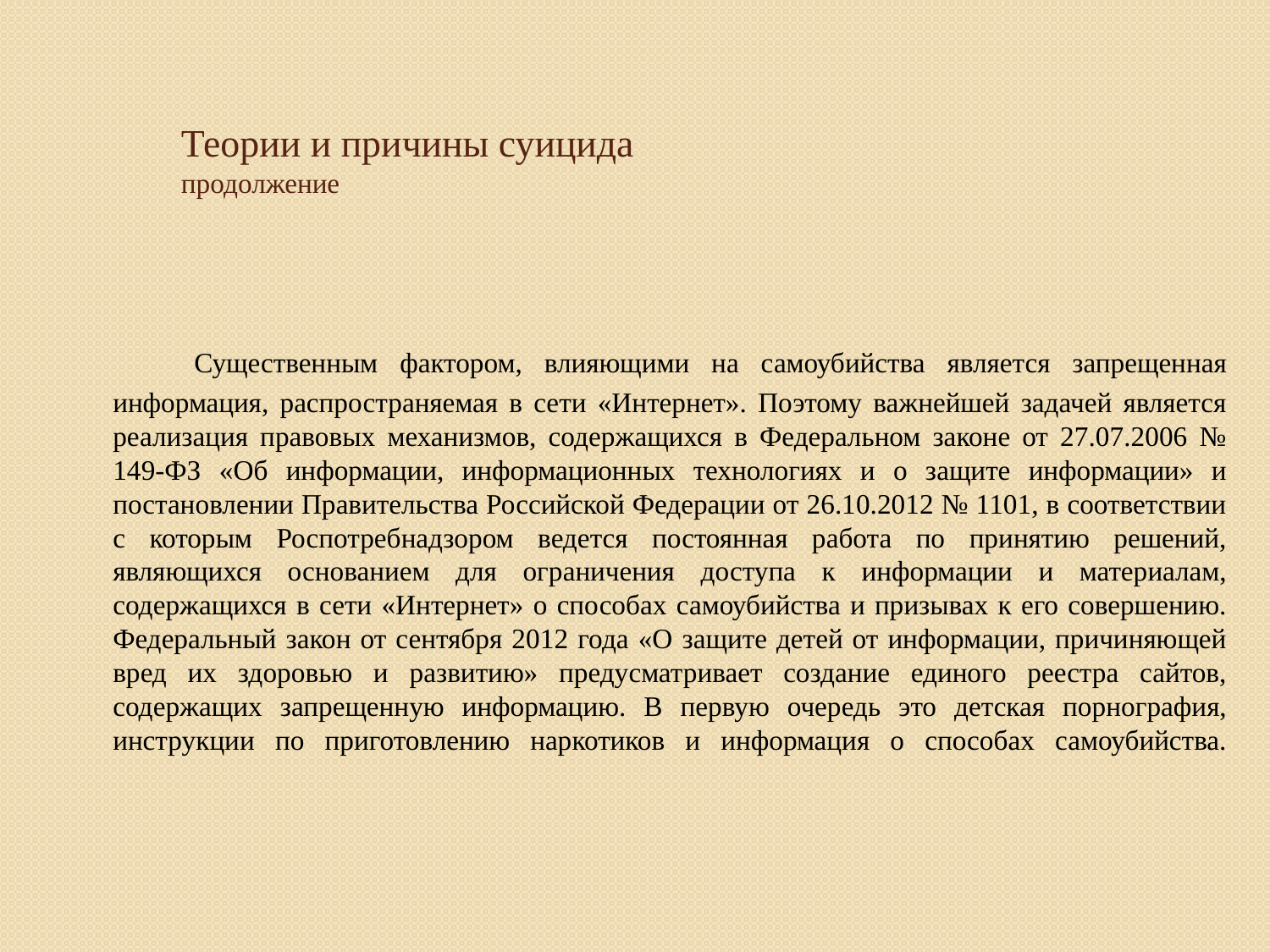

# Теории и причины суицида продолжение

    Существенным фактором, влияющими на самоубийства является запрещенная информация, распространяемая в сети «Интернет». Поэтому важнейшей задачей является реализация правовых механизмов, содержащихся в Федеральном законе от 27.07.2006 № 149-ФЗ «Об информации, информационных технологиях и о защите информации» и постановлении Правительства Российской Федерации от 26.10.2012 № 1101, в соответствии с которым Роспотребнадзором ведется постоянная работа по принятию решений, являющихся основанием для ограничения доступа к информации и материалам, содержащихся в сети «Интернет» о способах самоубийства и призывах к его совершению. Федеральный закон от сентября 2012 года «О защите детей от информации, причиняющей вред их здоровью и развитию» предусматривает создание единого реестра сайтов, содержащих запрещенную информацию. В первую очередь это детская порнография, инструкции по приготовлению наркотиков и информация о способах самоубийства.